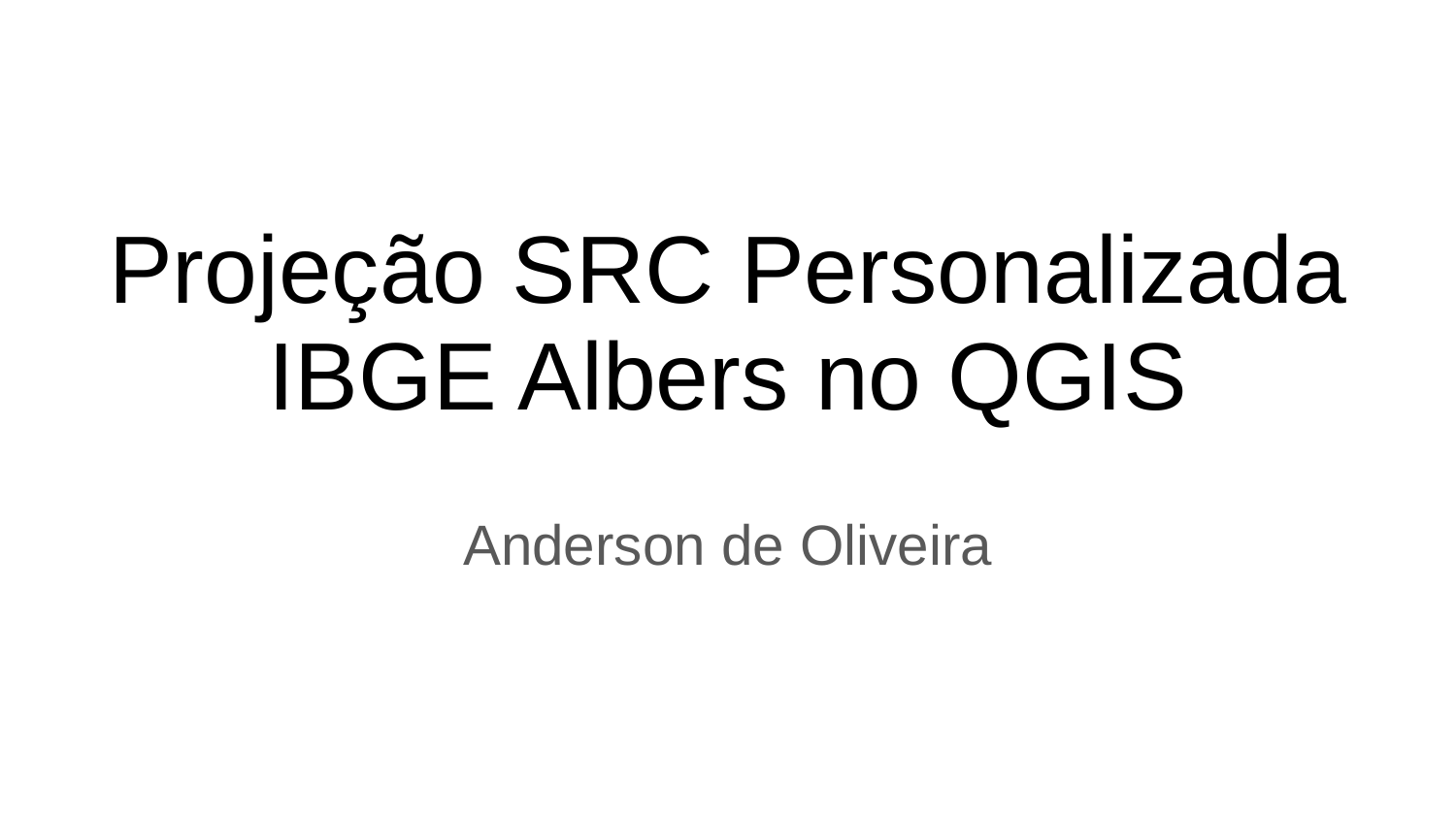

# Projeção SRC Personalizada IBGE Albers no QGIS
Anderson de Oliveira